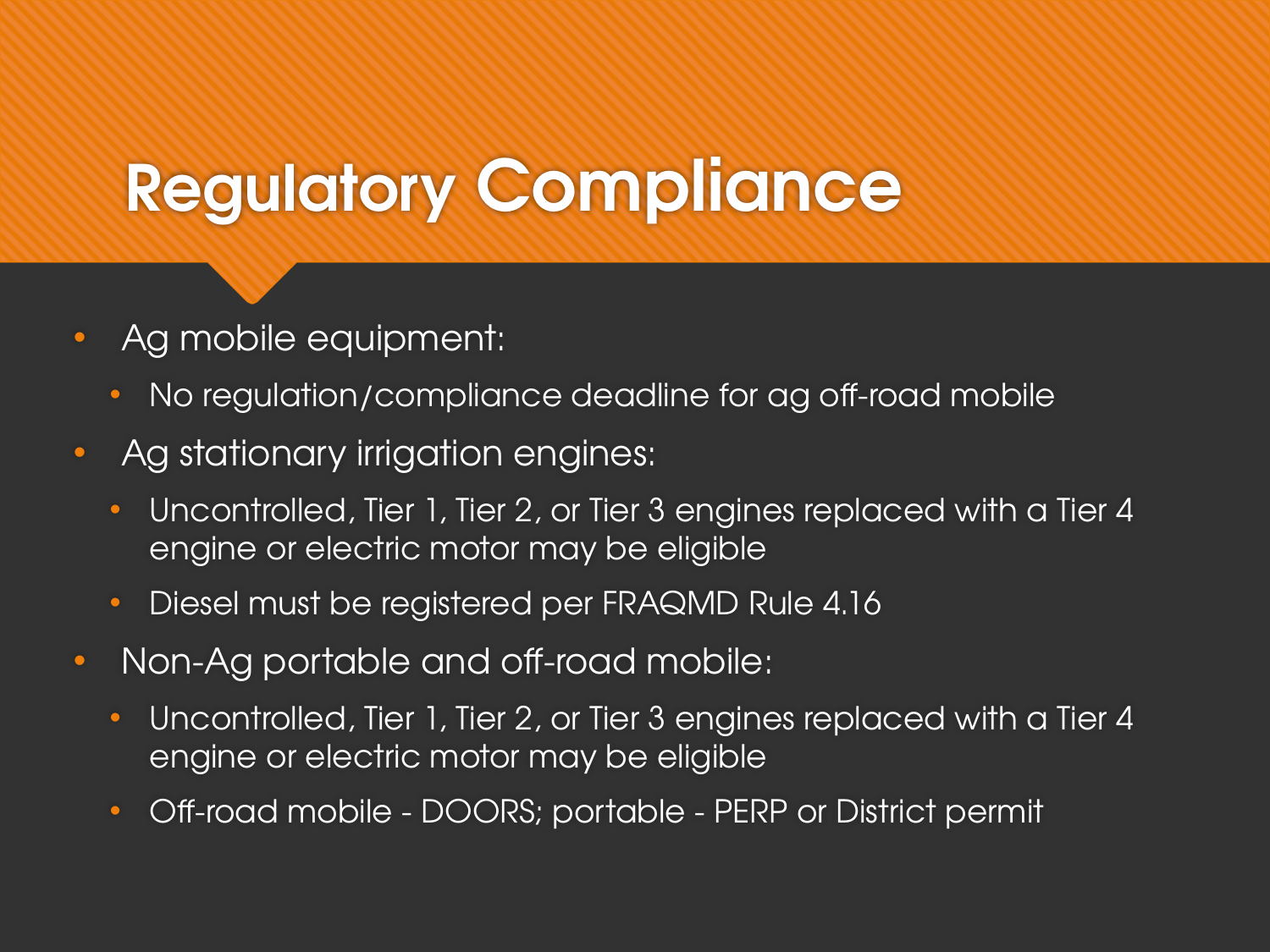

# Regulatory Compliance
Ag mobile equipment:
No regulation/compliance deadline for ag off-road mobile
Ag stationary irrigation engines:
Uncontrolled, Tier 1, Tier 2, or Tier 3 engines replaced with a Tier 4 engine or electric motor may be eligible
Diesel must be registered per FRAQMD Rule 4.16
Non-Ag portable and off-road mobile:
Uncontrolled, Tier 1, Tier 2, or Tier 3 engines replaced with a Tier 4 engine or electric motor may be eligible
Off-road mobile - DOORS; portable - PERP or District permit